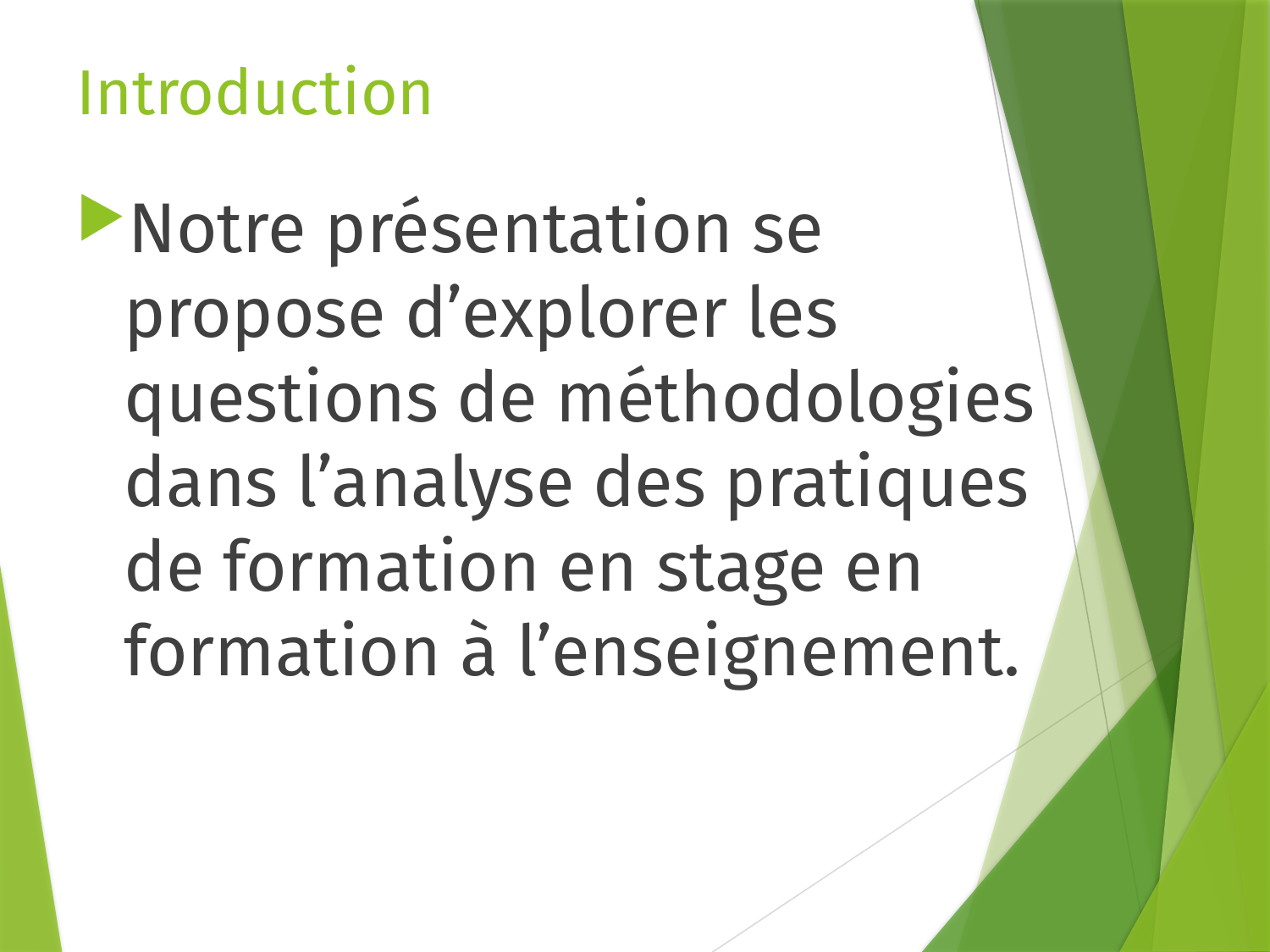

# Introduction
Notre présentation se propose d’explorer les questions de méthodologies dans l’analyse des pratiques de formation en stage en formation à l’enseignement.